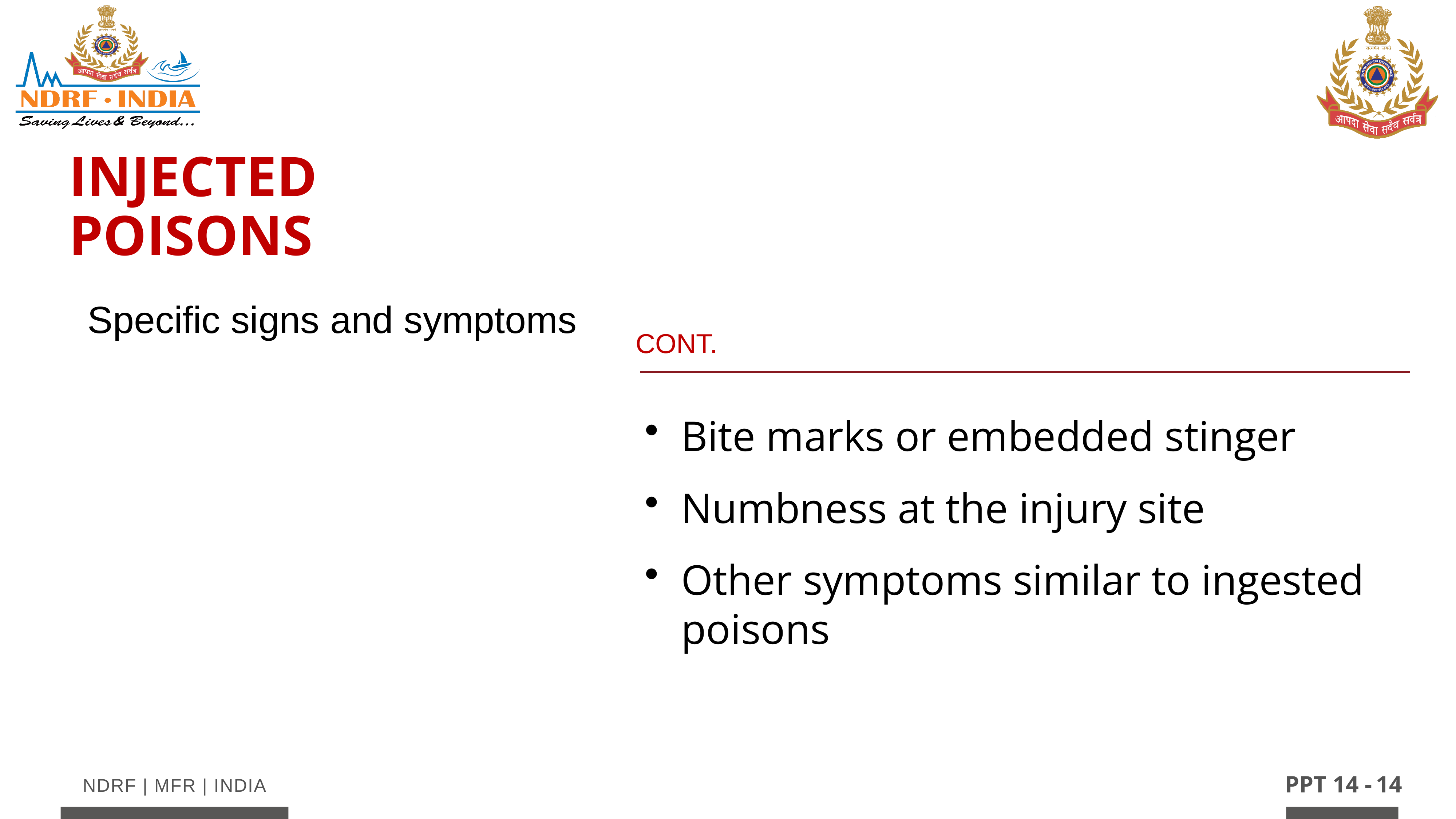

Injected Poisons
Specific signs and symptoms
Cont.

Bite marks or embedded stinger
Numbness at the injury site
Other symptoms similar to ingested poisons